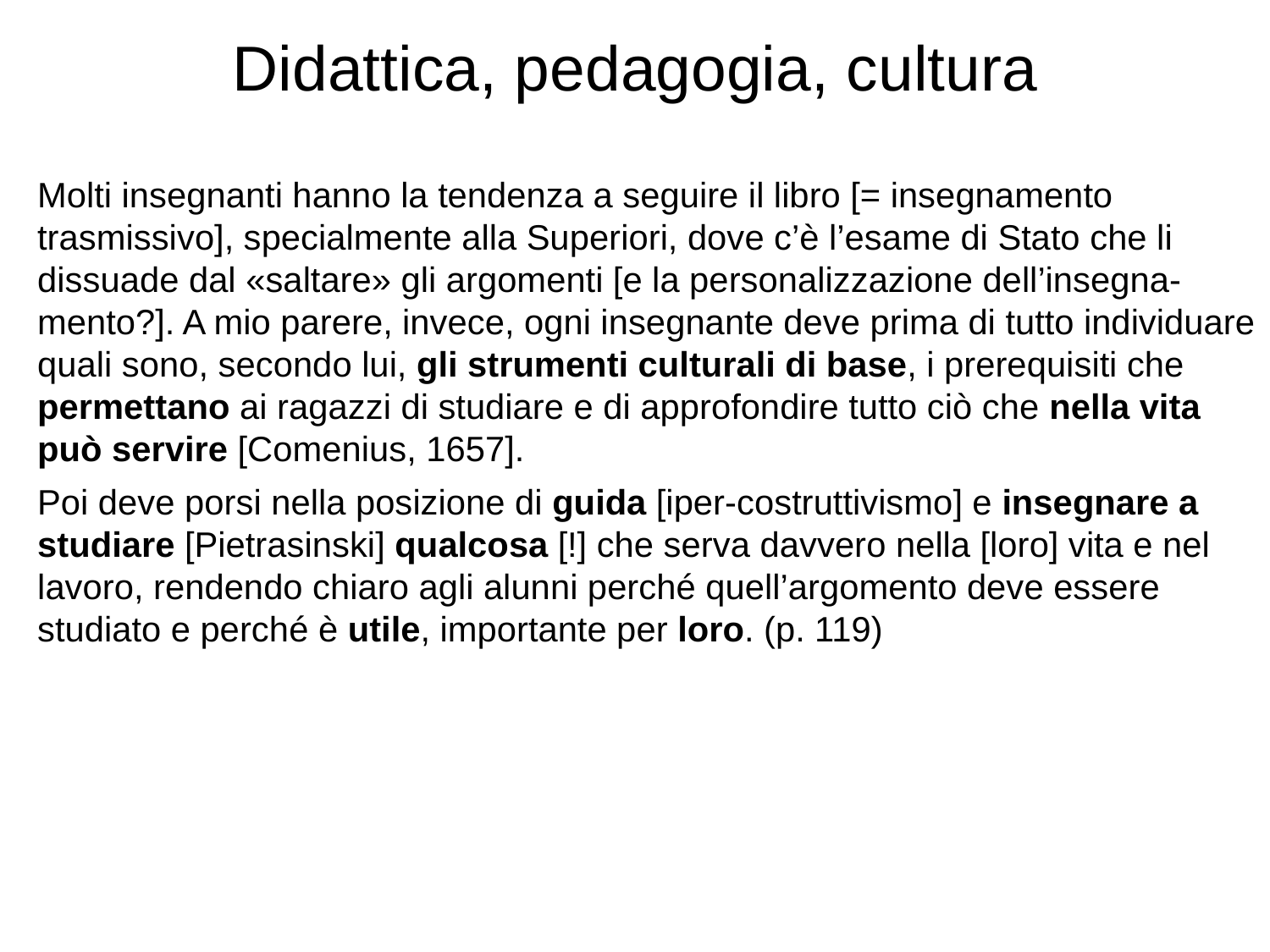

# Didattica, pedagogia, cultura
Molti insegnanti hanno la tendenza a seguire il libro [= insegnamento trasmissivo], specialmente alla Superiori, dove c’è l’esame di Stato che li dissuade dal «saltare» gli argomenti [e la personalizzazione dell’insegna- mento?]. A mio parere, invece, ogni insegnante deve prima di tutto individuare quali sono, secondo lui, gli strumenti culturali di base, i prerequisiti che permettano ai ragazzi di studiare e di approfondire tutto ciò che nella vita può servire [Comenius, 1657].
Poi deve porsi nella posizione di guida [iper-costruttivismo] e insegnare a studiare [Pietrasinski] qualcosa [!] che serva davvero nella [loro] vita e nel lavoro, rendendo chiaro agli alunni perché quell’argomento deve essere studiato e perché è utile, importante per loro. (p. 119)